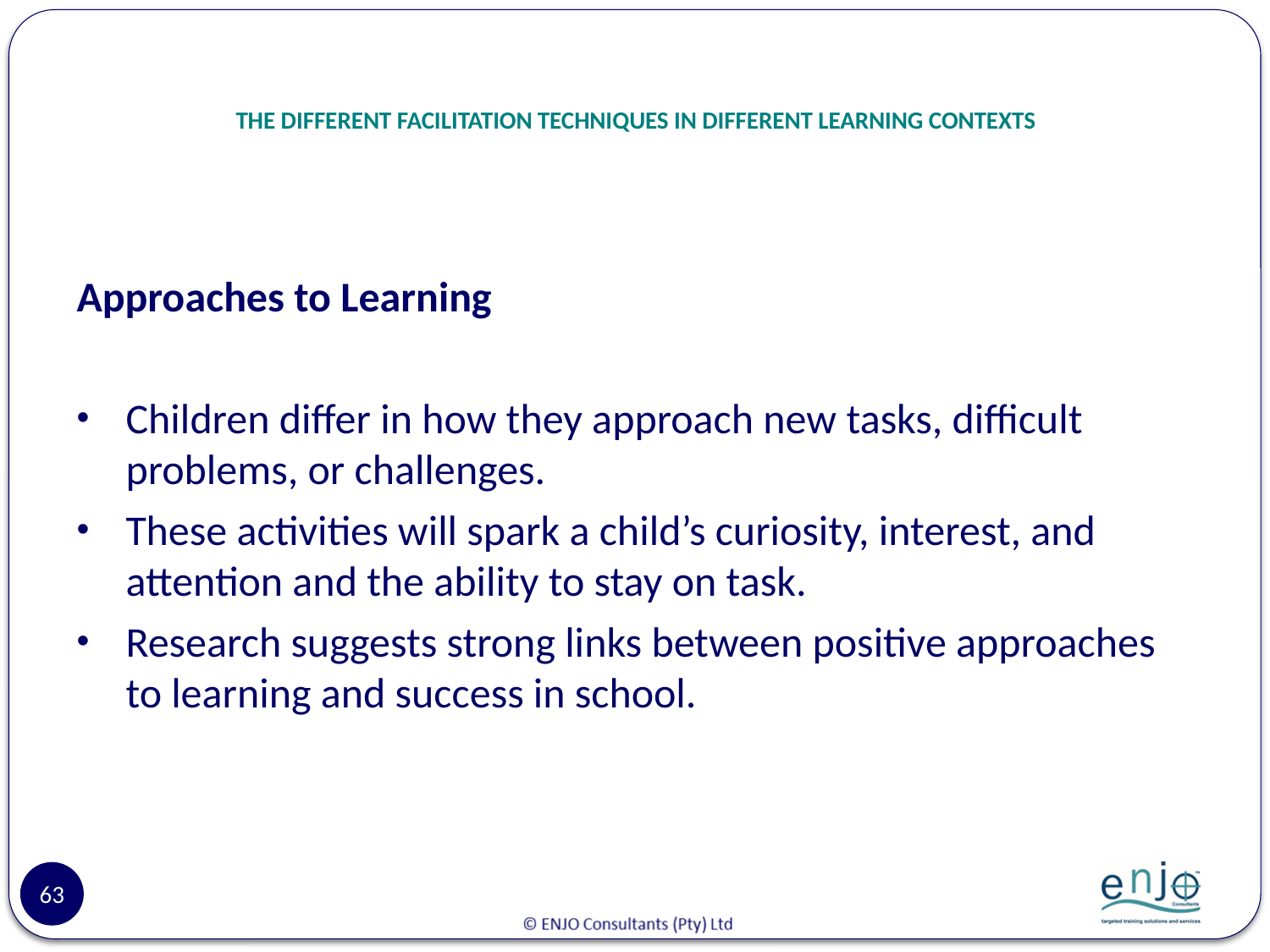

# THE DIFFERENT FACILITATION TECHNIQUES IN DIFFERENT LEARNING CONTEXTS
Approaches to Learning

Children differ in how they approach new tasks, difficult problems, or challenges.
These activities will spark a child’s curiosity, interest, and attention and the ability to stay on task.
Research suggests strong links between positive approaches to learning and success in school.

63